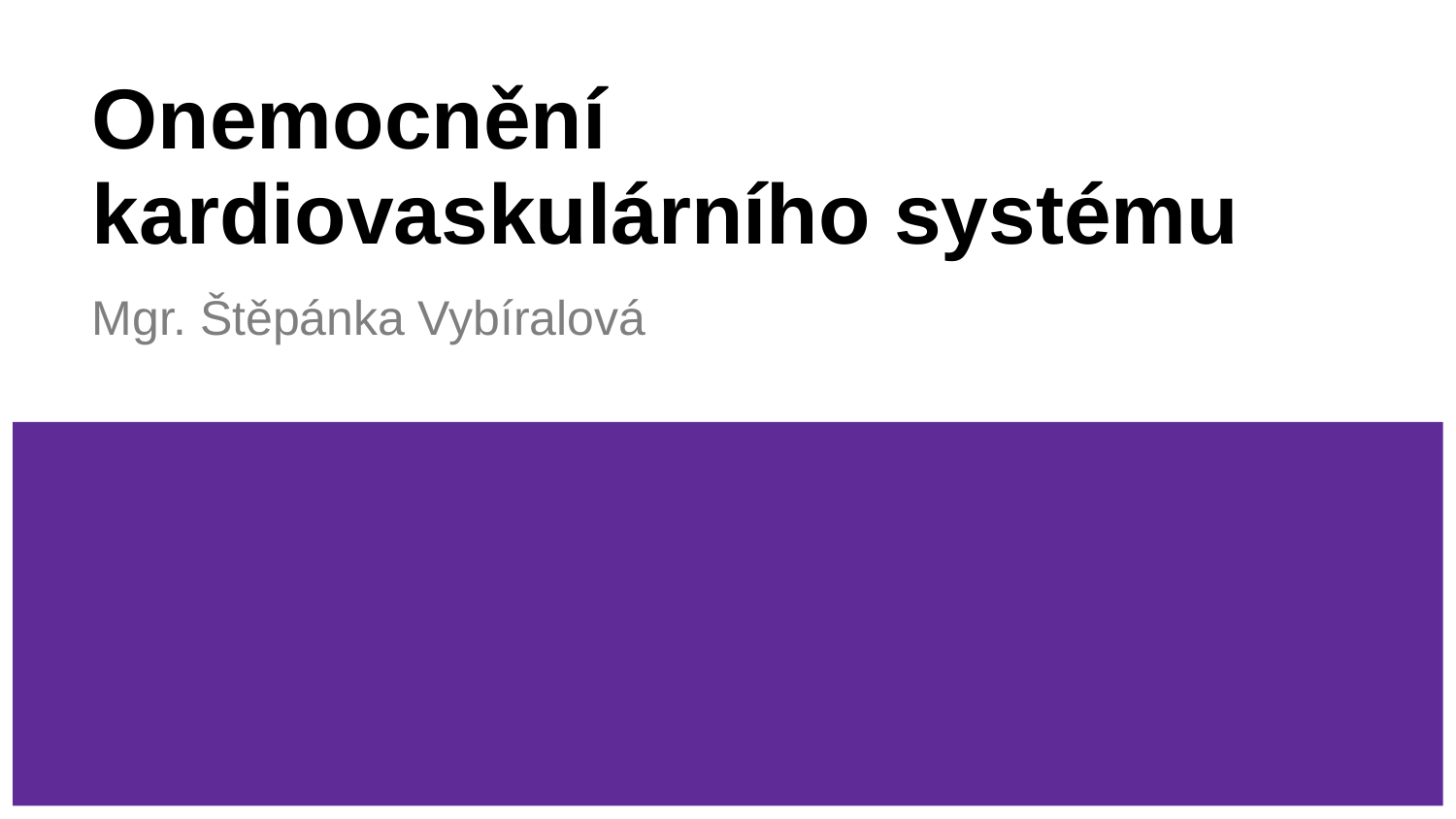

# Onemocnění kardiovaskulárního systému
Mgr. Štěpánka Vybíralová